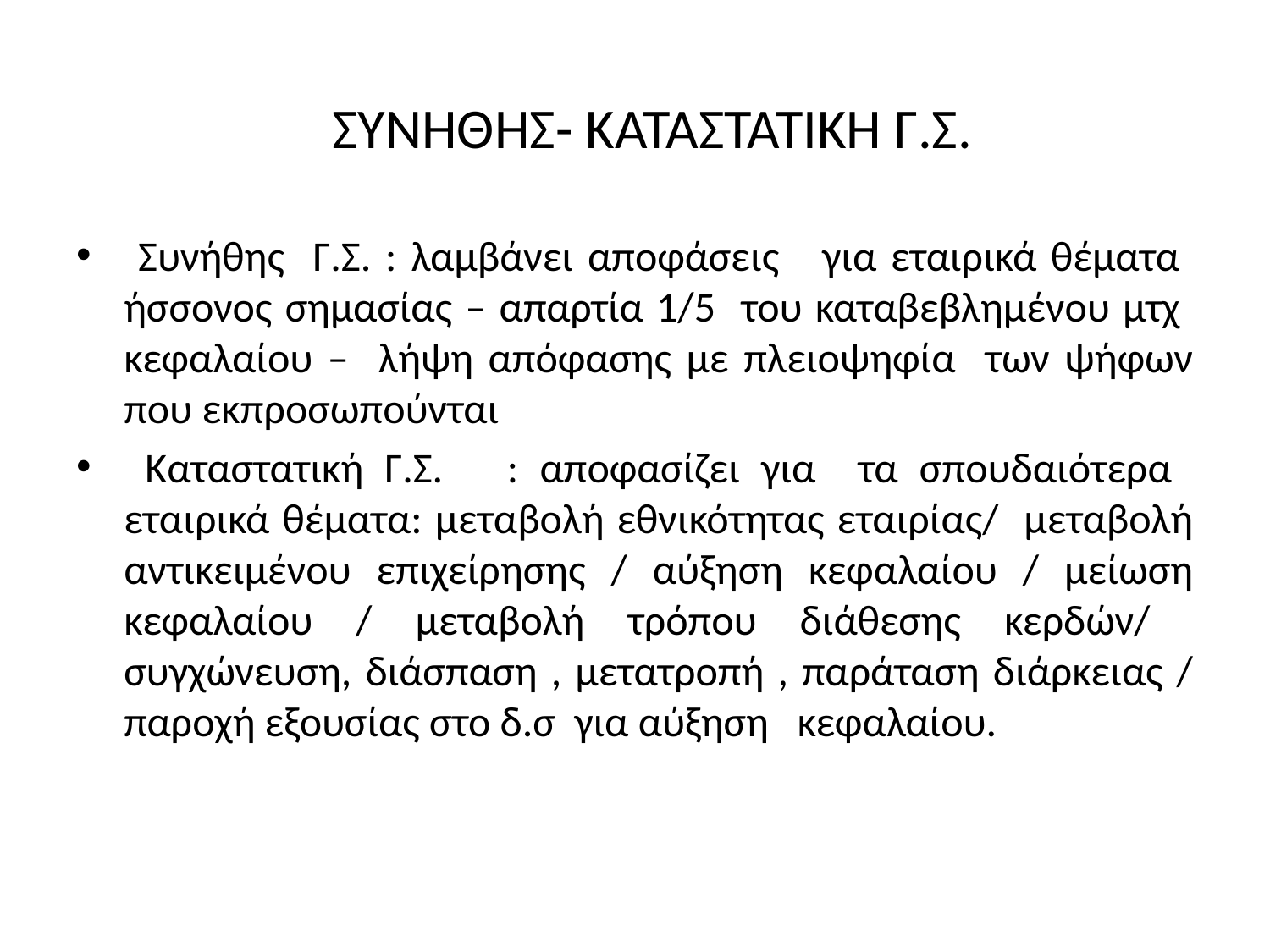

# ΣΥΝΗΘΗΣ- ΚΑΤΑΣΤΑΤΙΚΗ Γ.Σ.
 Συνήθης  Γ.Σ. : λαμβάνει αποφάσεις   για εταιρικά θέματα  ήσσονος σημασίας – απαρτία 1/5  του καταβεβλημένου μτχ  κεφαλαίου –  λήψη απόφασης με πλειοψηφία  των ψήφων που εκπροσωπούνται
 Καταστατική Γ.Σ.   : αποφασίζει για  τα σπουδαιότερα  εταιρικά θέματα: μεταβολή εθνικότητας εταιρίας/  μεταβολή αντικειμένου επιχείρησης / αύξηση κεφαλαίου / μείωση κεφαλαίου / μεταβολή τρόπου διάθεσης κερδών/  συγχώνευση, διάσπαση , μετατροπή , παράταση διάρκειας / παροχή εξουσίας στο δ.σ  για αύξηση   κεφαλαίου.